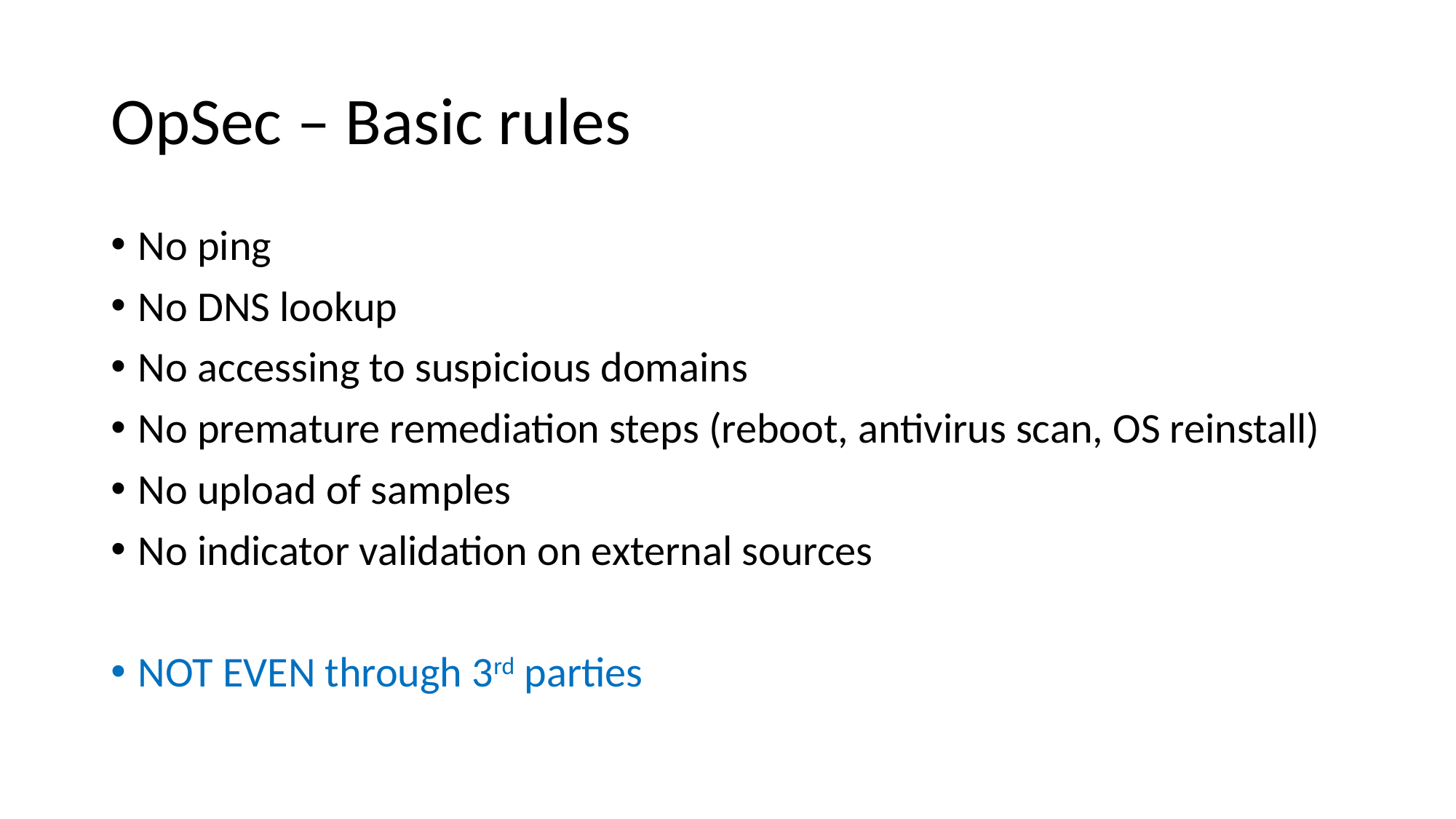

# OpSec – Basic rules
No ping
No DNS lookup
No accessing to suspicious domains
No premature remediation steps (reboot, antivirus scan, OS reinstall)
No upload of samples
No indicator validation on external sources

NOT EVEN through 3rd parties